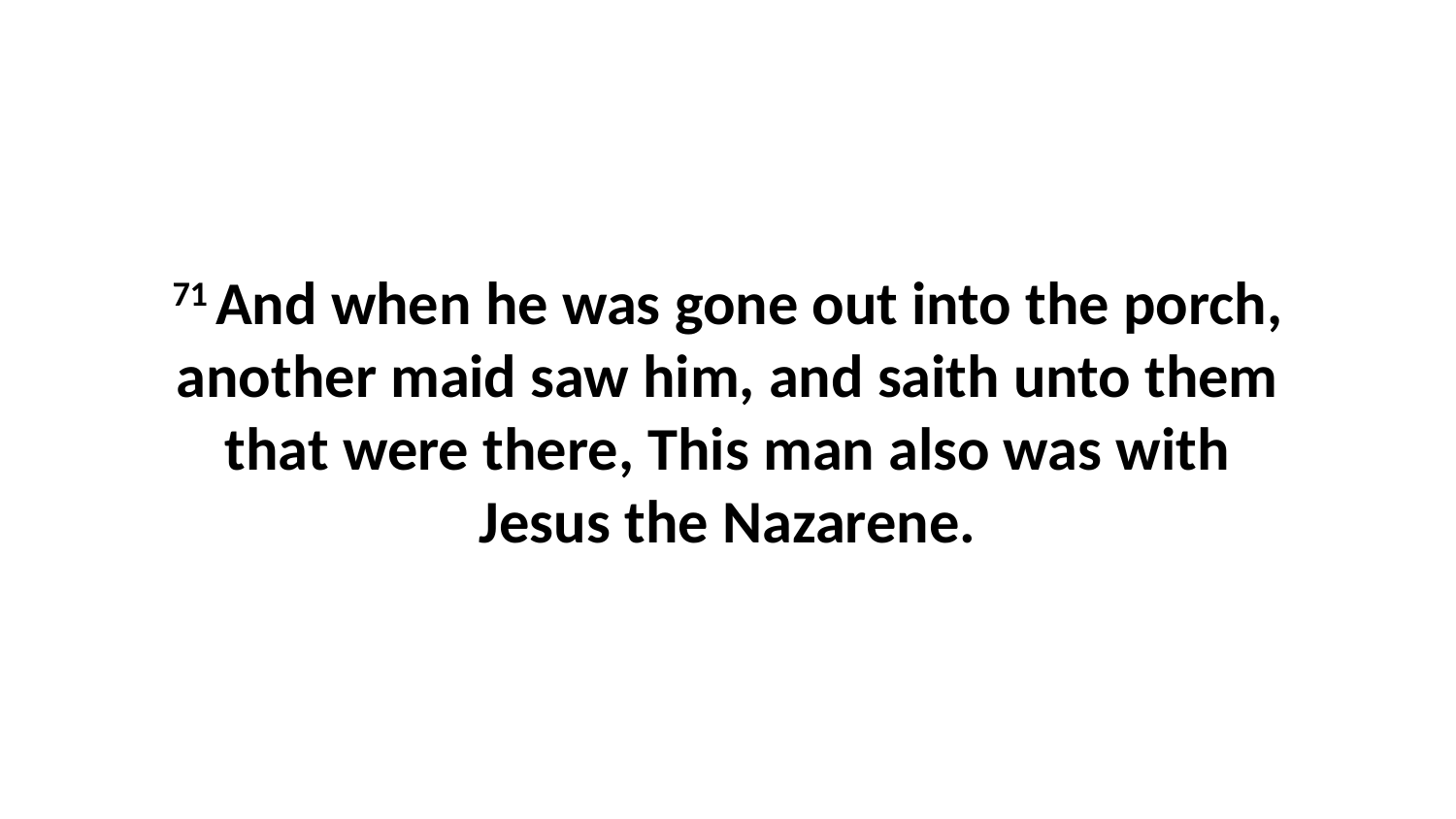

71 And when he was gone out into the porch, another maid saw him, and saith unto them that were there, This man also was with Jesus the Nazarene.